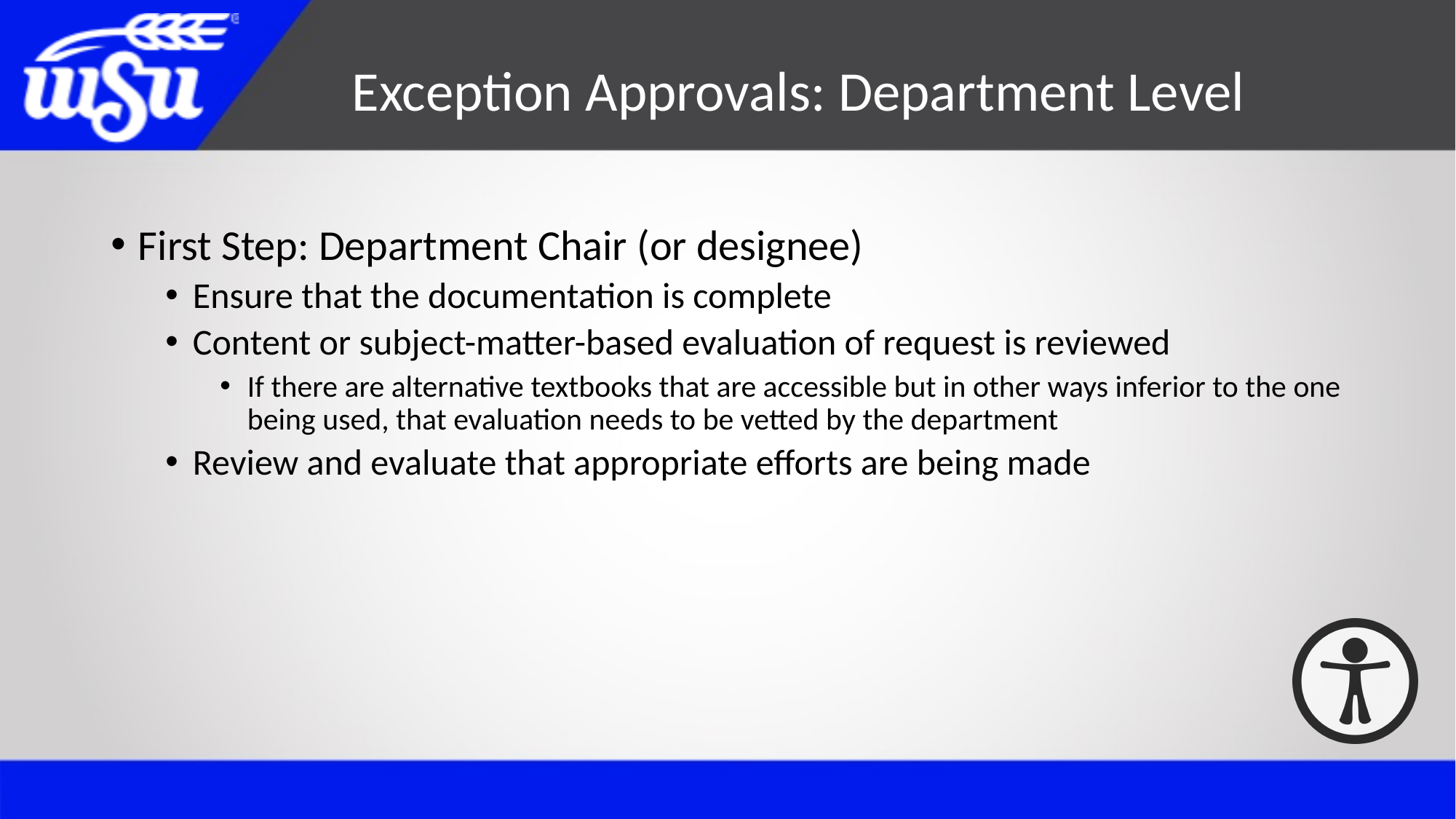

# Exception Approvals: Department Level
First Step: Department Chair (or designee)
Ensure that the documentation is complete
Content or subject-matter-based evaluation of request is reviewed
If there are alternative textbooks that are accessible but in other ways inferior to the one being used, that evaluation needs to be vetted by the department
Review and evaluate that appropriate efforts are being made